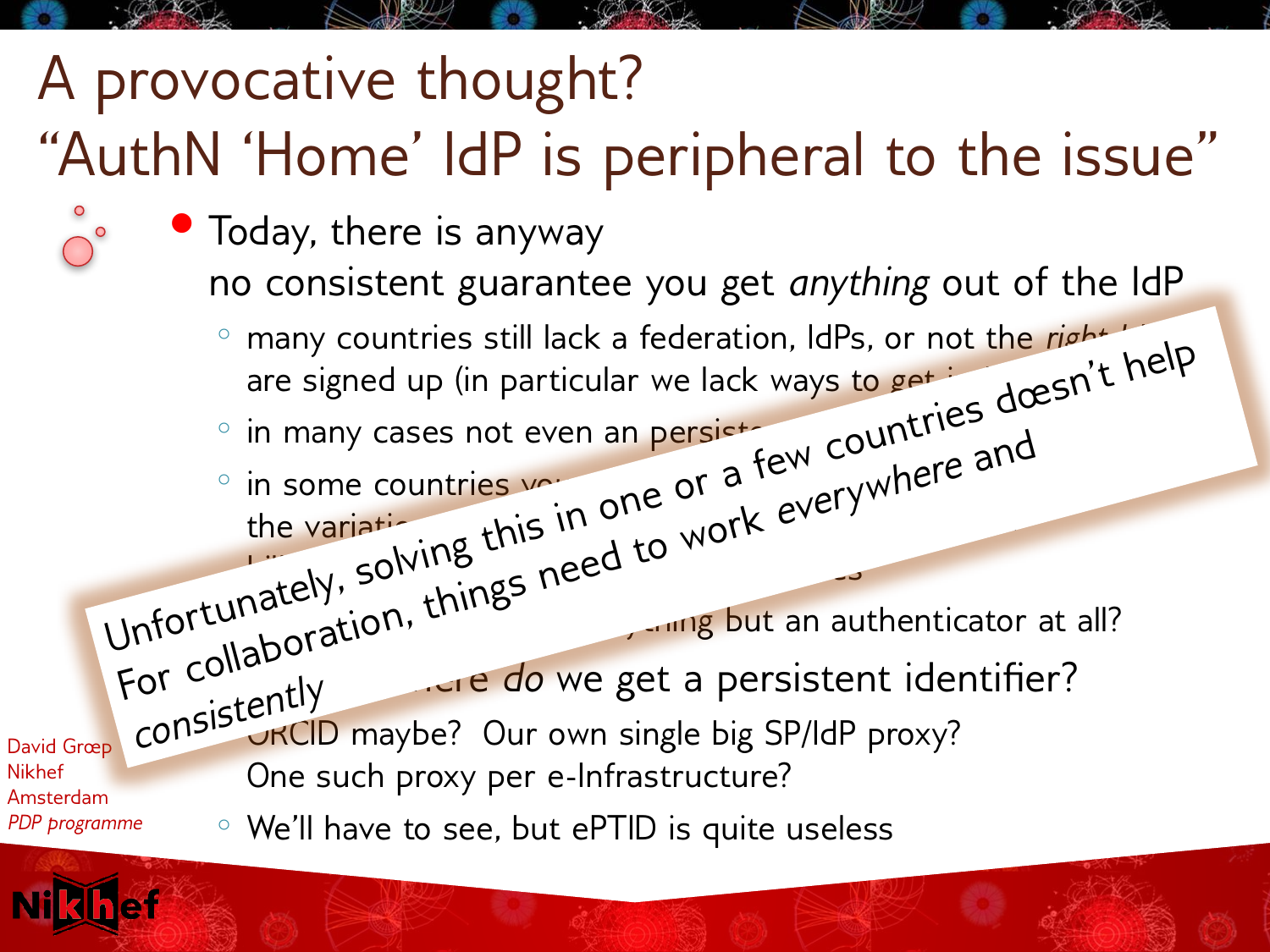

# A provocative thought? “AuthN ‘Home’ IdP is peripheral to the issue”
Today, there is anyway
no consistent guarantee you get anything out of the IdP
many countries still lack a federation, IdPs, or not the right IdPs are signed up (in particular we lack ways to get industrial R&D in)
in many cases not even an persistent ID, let alone a name is given
in some countries you get a constantly varying ID – where
the variation is between the ‘consumers’ of this ID –
killing collective and collaborative services
So why use the IdP for anything but an authenticator at all?
But then: where do we get a persistent identifier?
ORCID maybe?  Our own single big SP/IdP proxy?
One such proxy per e-Infrastructure?
We’ll have to see, but ePTID is quite useless
Unfortunately, solving this in one or a few countries doesn’t help
For collaboration, things need to work everywhere and consistently